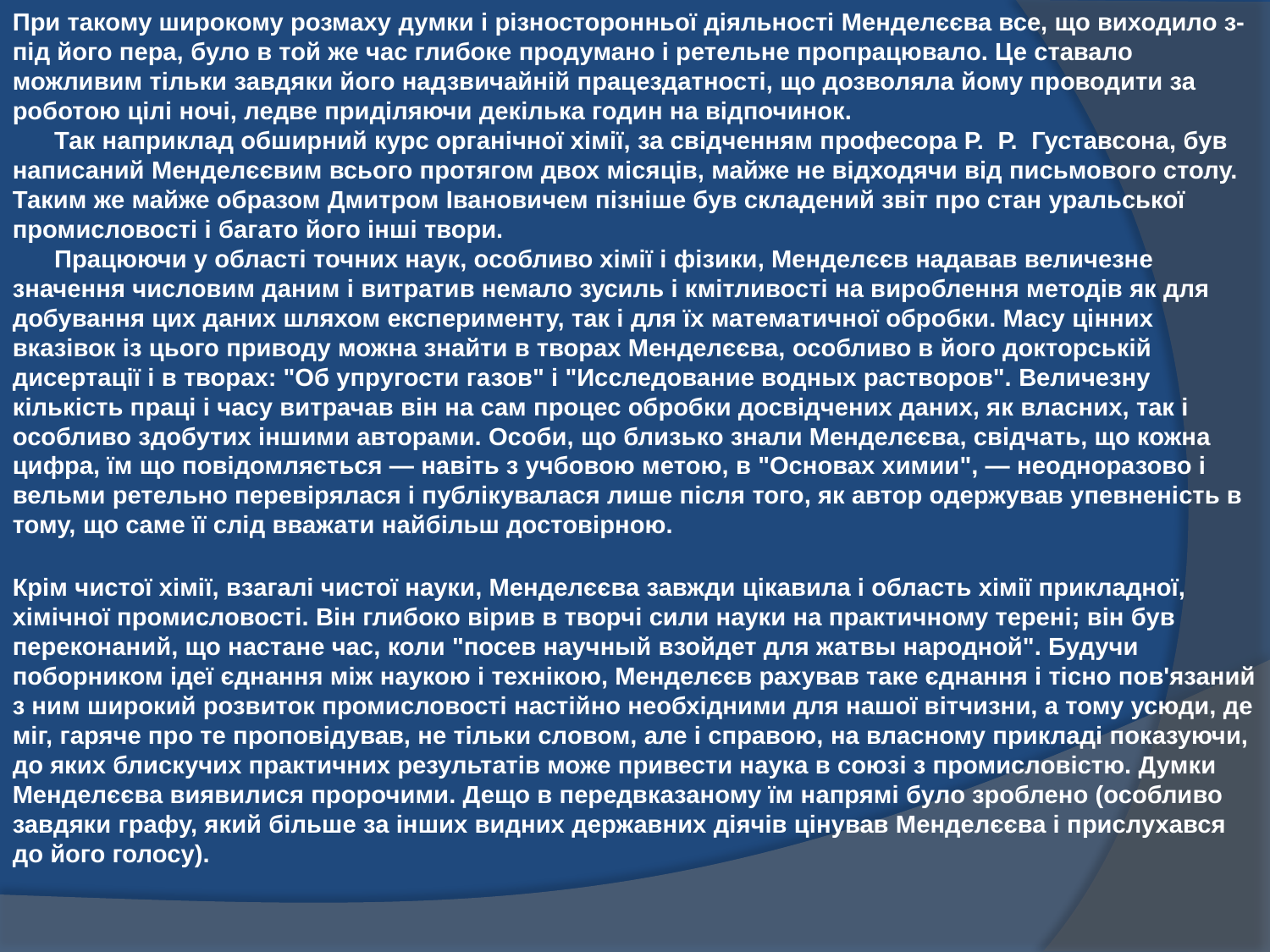

При такому широкому розмаху думки і різносторонньої діяльності Менделєєва все, що виходило з-під його пера, було в той же час глибоке продумано і ретельне пропрацювало. Це ставало можливим тільки завдяки його надзвичайній працездатності, що дозволяла йому проводити за роботою цілі ночі, ледве приділяючи декілька годин на відпочинок. 
      Так наприклад обширний курс органічної хімії, за свідченням професора Р.  Р.  Густавсона, був написаний Менделєєвим всього протягом двох місяців, майже не відходячи від письмового столу. Таким же майже образом Дмитром Івановичем пізніше був складений звіт про стан уральської промисловості і багато його інші твори. 
      Працюючи у області точних наук, особливо хімії і фізики, Менделєєв надавав величезне значення числовим даним і витратив немало зусиль і кмітливості на вироблення методів як для добування цих даних шляхом експерименту, так і для їх математичної обробки. Масу цінних вказівок із цього приводу можна знайти в творах Менделєєва, особливо в його докторській дисертації і в творах: "Об упругости газов" і "Исследование водных растворов". Величезну кількість праці і часу витрачав він на сам процес обробки досвідчених даних, як власних, так і особливо здобутих іншими авторами. Особи, що близько знали Менделєєва, свідчать, що кожна цифра, їм що повідомляється — навіть з учбовою метою, в "Основах химии", — неодноразово і вельми ретельно перевірялася і публікувалася лише після того, як автор одержував упевненість в тому, що саме її слід вважати найбільш достовірною.

Крім чистої хімії, взагалі чистої науки, Менделєєва завжди цікавила і область хімії прикладної, хімічної промисловості. Він глибоко вірив в творчі сили науки на практичному терені; він був переконаний, що настане час, коли "посев научный взойдет для жатвы народной". Будучи поборником ідеї єднання між наукою і технікою, Менделєєв рахував таке єднання і тісно пов'язаний з ним широкий розвиток промисловості настійно необхідними для нашої вітчизни, а тому усюди, де міг, гаряче про те проповідував, не тільки словом, але і справою, на власному прикладі показуючи, до яких блискучих практичних результатів може привести наука в союзі з промисловістю. Думки Менделєєва виявилися пророчими. Дещо в передвказаному їм напрямі було зроблено (особливо завдяки графу, який більше за інших видних державних діячів цінував Менделєєва і прислухався до його голосу).